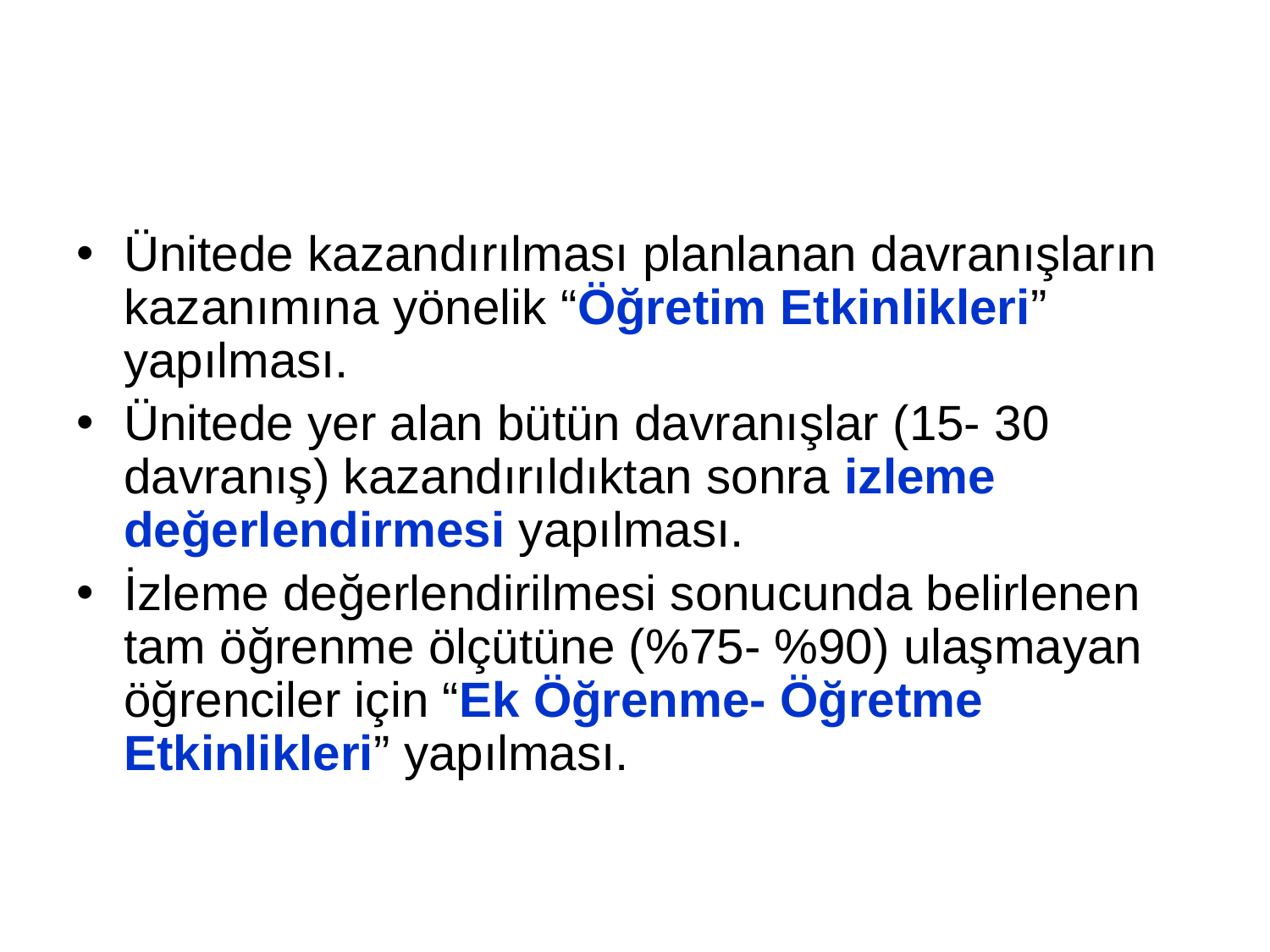

Ünitede kazandırılması planlanan davranışların kazanımına yönelik “Öğretim Etkinlikleri” yapılması.
Ünitede yer alan bütün davranışlar (15- 30 davranış) kazandırıldıktan sonra izleme değerlendirmesi yapılması.
İzleme değerlendirilmesi sonucunda belirlenen tam öğrenme ölçütüne (%75- %90) ulaşmayan öğrenciler için “Ek Öğrenme- Öğretme Etkinlikleri” yapılması.